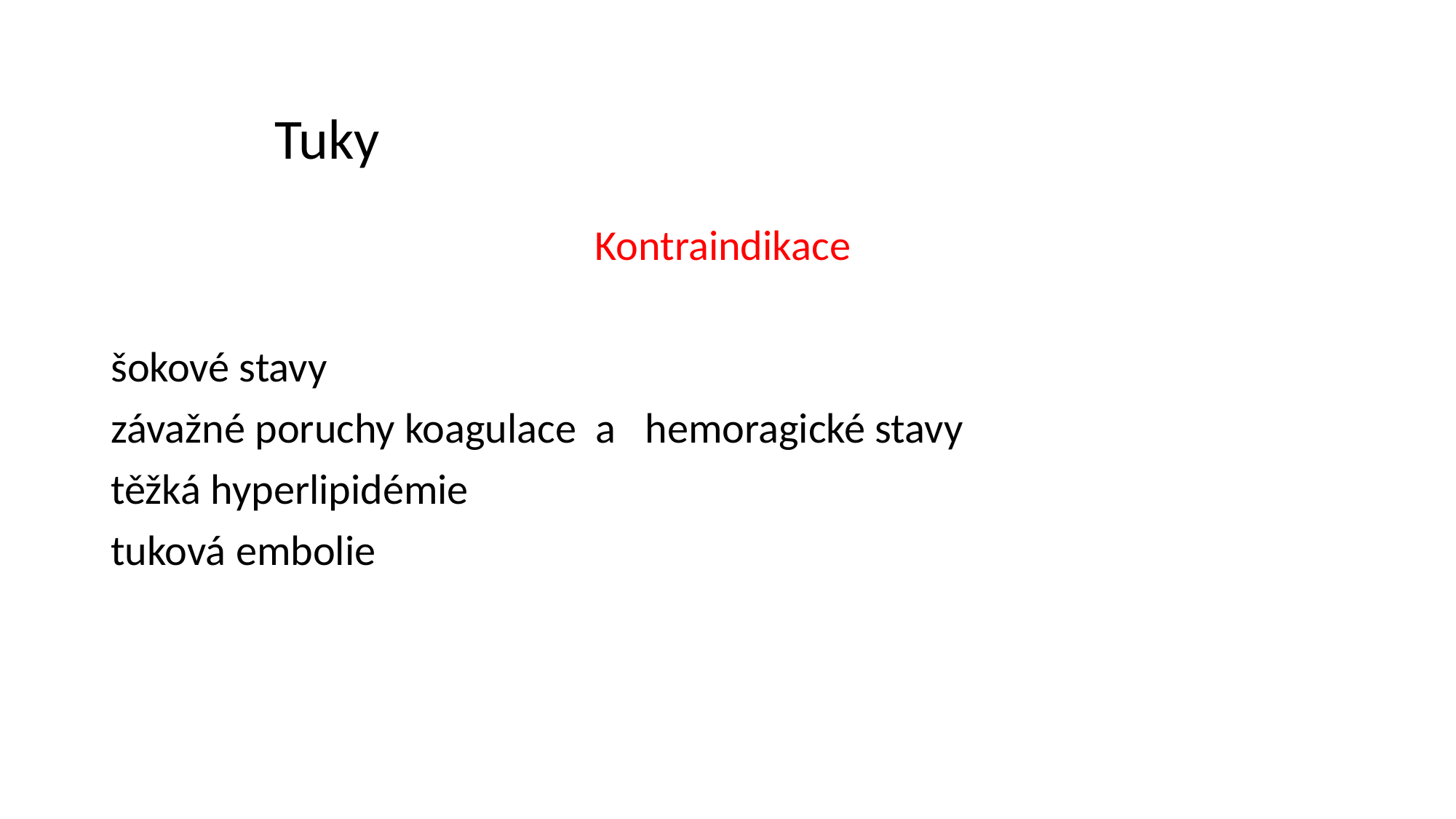

# Tuky
Kontraindikace

šokové stavy
závažné poruchy koagulace  a   hemoragické stavy
těžká hyperlipidémie
tuková embolie